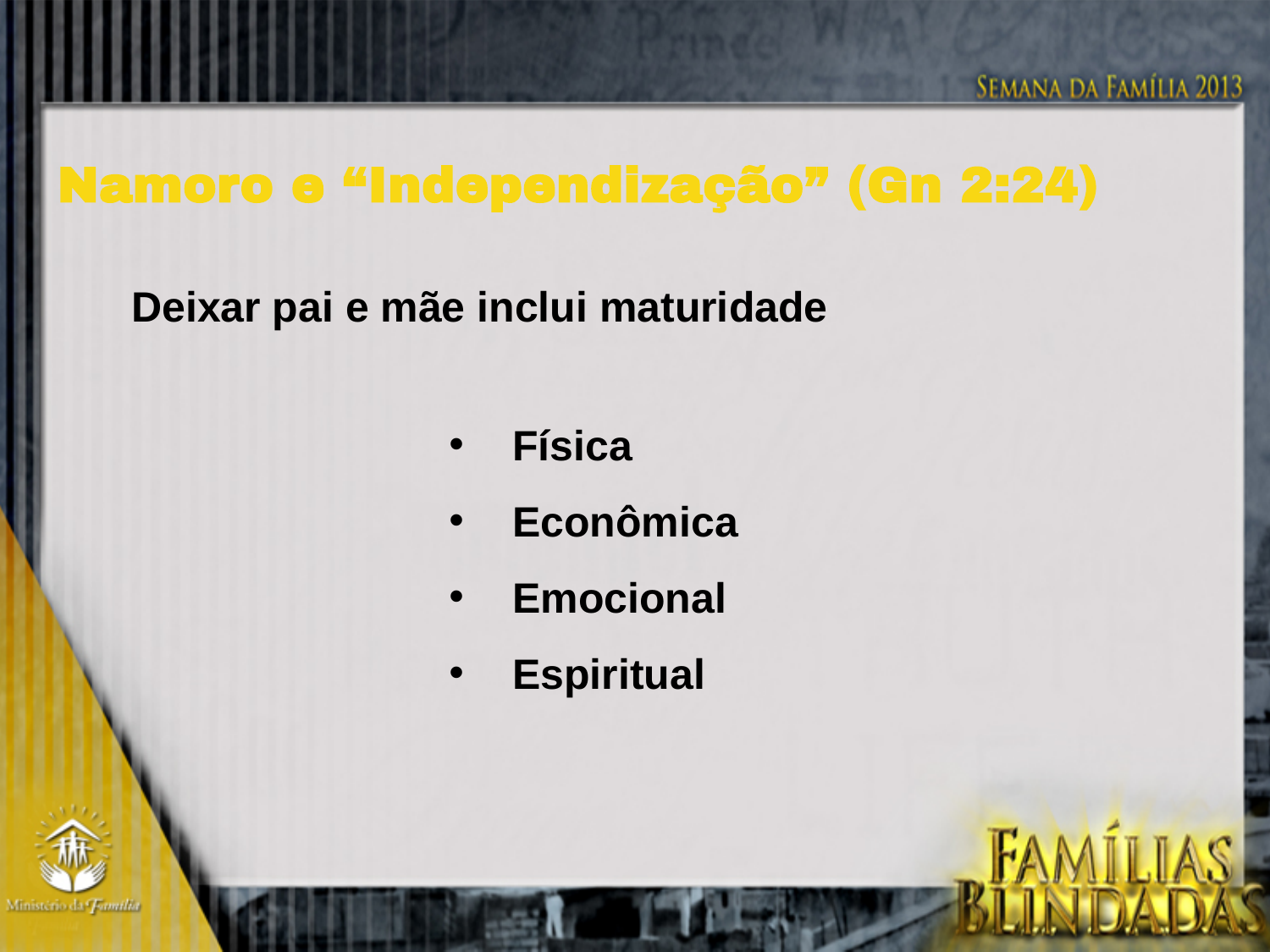

Namoro e “Independização” (Gn 2:24)
Deixar pai e mãe inclui maturidade
Física
Econômica
Emocional
Espiritual